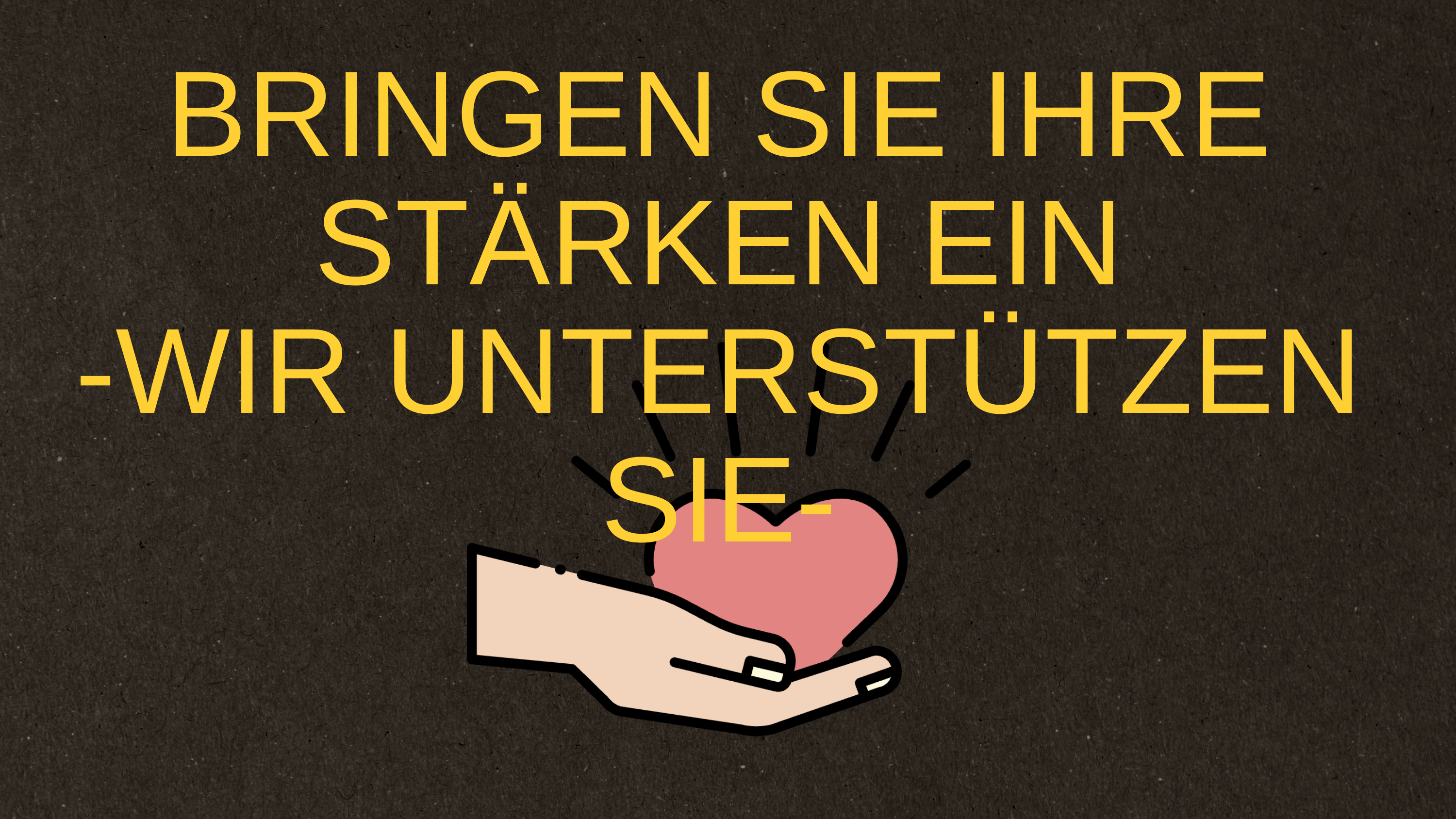

BRINGEN SIE IHRE STÄRKEN EIN
-WIR UNTERSTÜTZEN SIE-